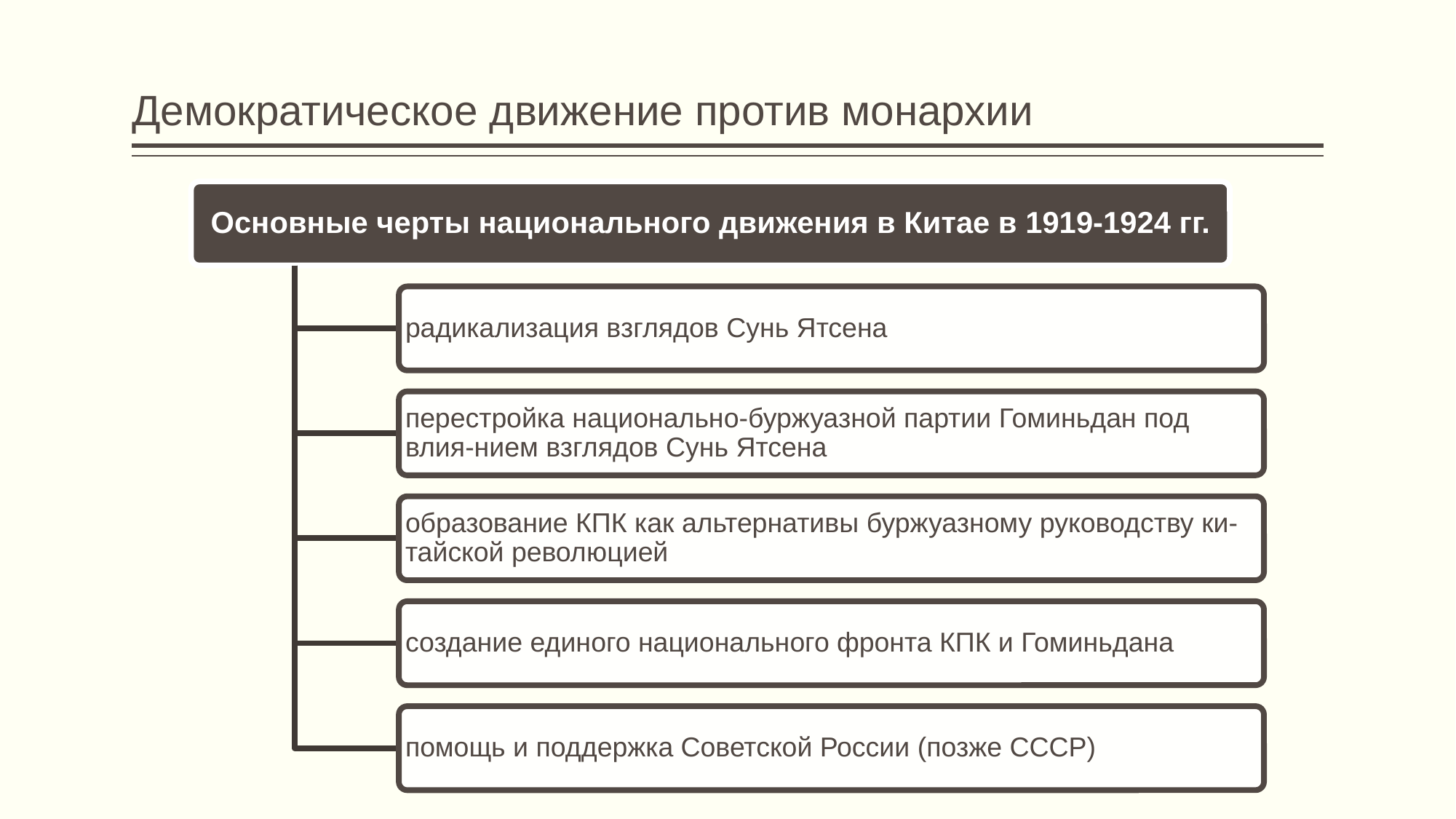

# Демократическое движение против монархии

Основные черты национального движения в Китае в 1919-1924 гг.

радикализация взглядов Сунь Ятсена

перестройка национально-буржуазной партии Гоминьдан под влия-нием взглядов Сунь Ятсена

образование КПК как альтернативы буржуазному руководству ки-тайской революцией

создание единого национального фронта КПК и Гоминьдана

помощь и поддержка Советской России (позже СССР)